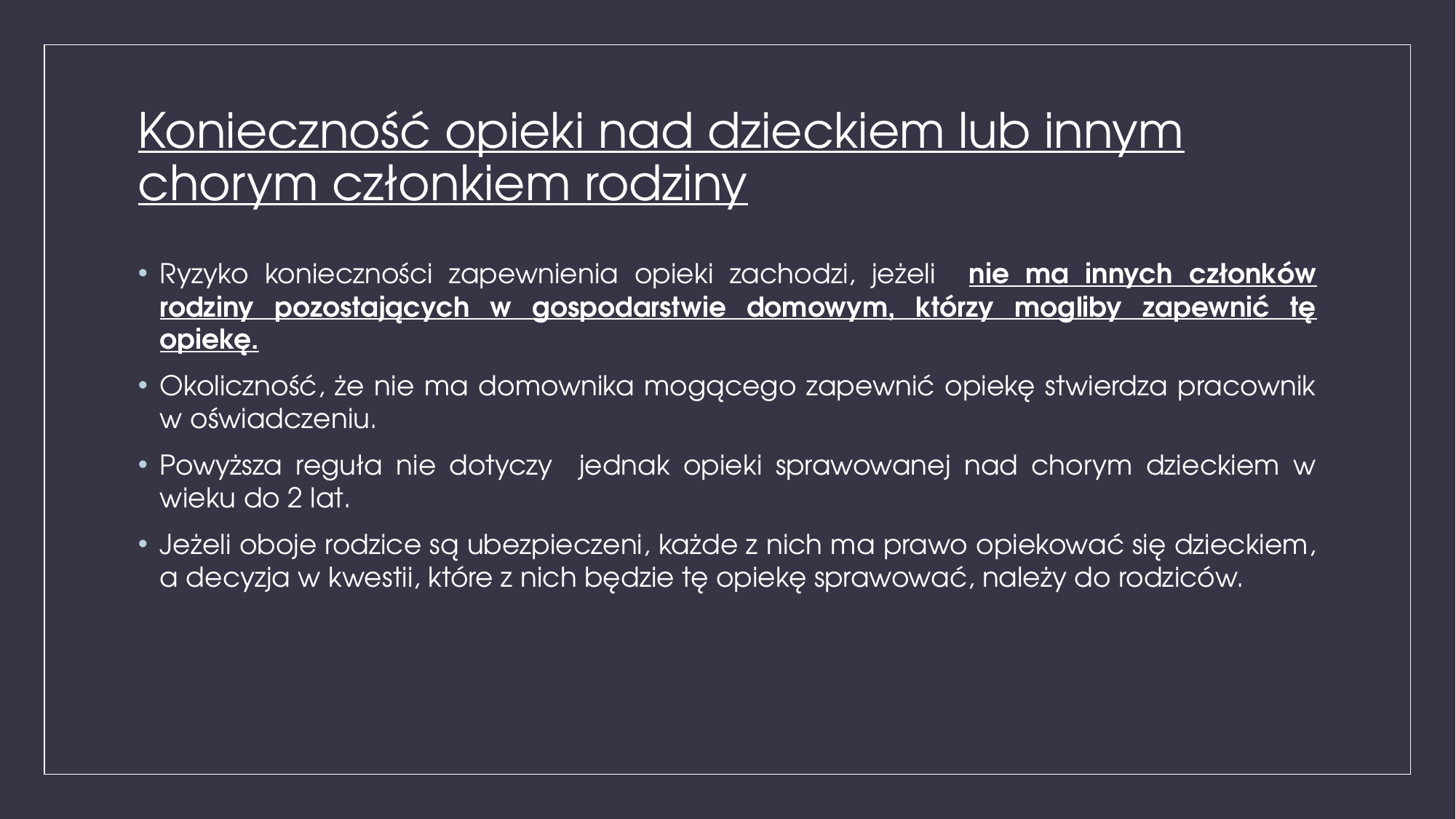

# Konieczność opieki nad dzieckiem lub innym chorym członkiem rodziny
Ryzyko konieczności zapewnienia opieki zachodzi, jeżeli  nie ma innych członków rodziny pozostających w gospodarstwie domowym, którzy mogliby zapewnić tę opiekę.
Okoliczność, że nie ma domownika mogącego zapewnić opiekę stwierdza pracownik w oświadczeniu.
Powyższa reguła nie dotyczy  jednak opieki sprawowanej nad chorym dzieckiem w wieku do 2 lat.
Jeżeli oboje rodzice są ubezpieczeni, każde z nich ma prawo opiekować się dzieckiem, a decyzja w kwestii, które z nich będzie tę opiekę sprawować, należy do rodziców.